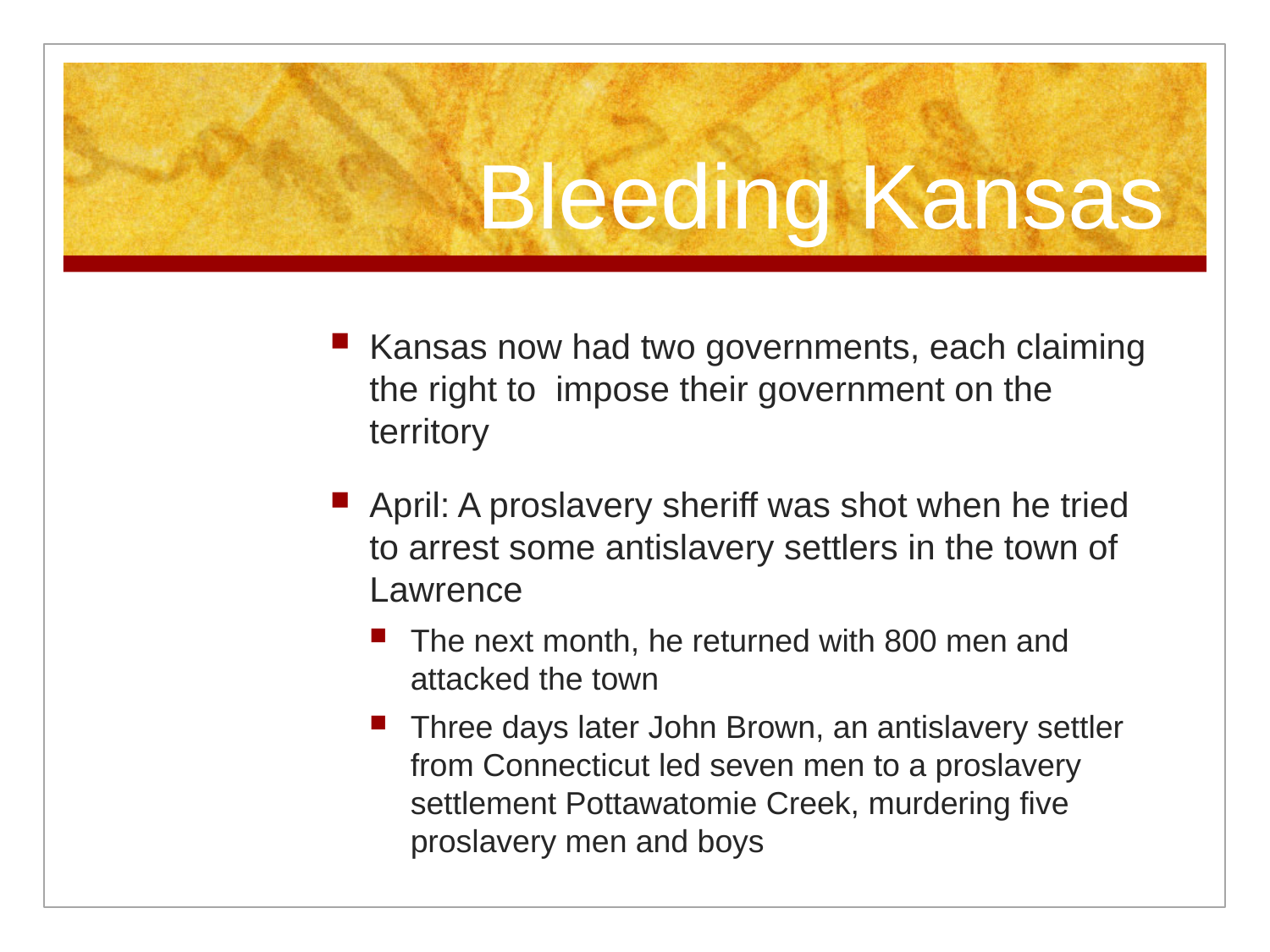

# Bleeding Kansas
Kansas now had two governments, each claiming the right to  impose their government on the territory
April: A proslavery sheriff was shot when he tried to arrest some antislavery settlers in the town of Lawrence
The next month, he returned with 800 men and attacked the town
Three days later John Brown, an antislavery settler from Connecticut led seven men to a proslavery settlement Pottawatomie Creek, murdering five proslavery men and boys